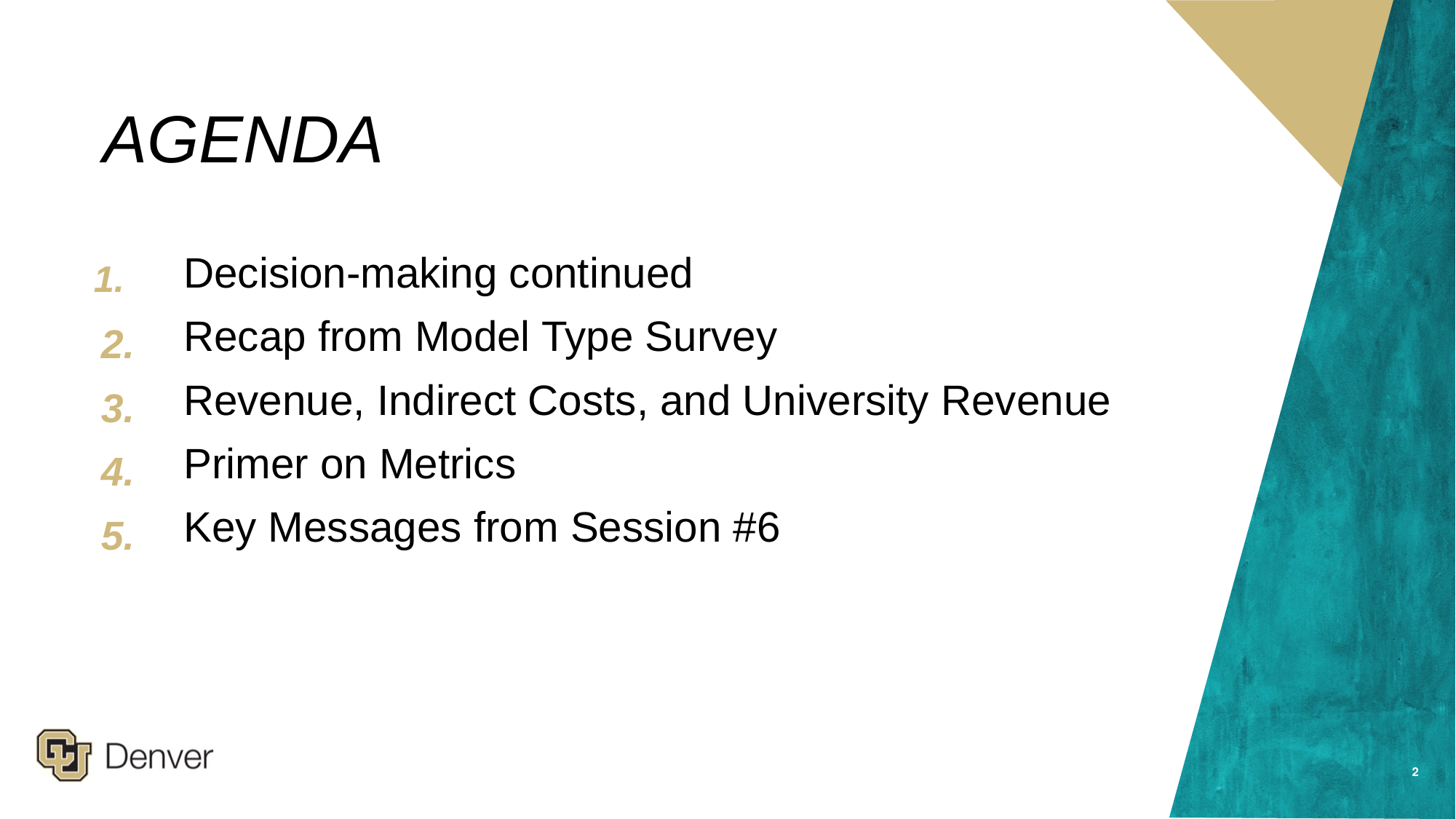

# AGENDA
Decision-making continued
1.
Recap from Model Type Survey
2.
Revenue, Indirect Costs, and University Revenue

3.
Primer on Metrics

4.
Key Messages from Session #6

5.
2